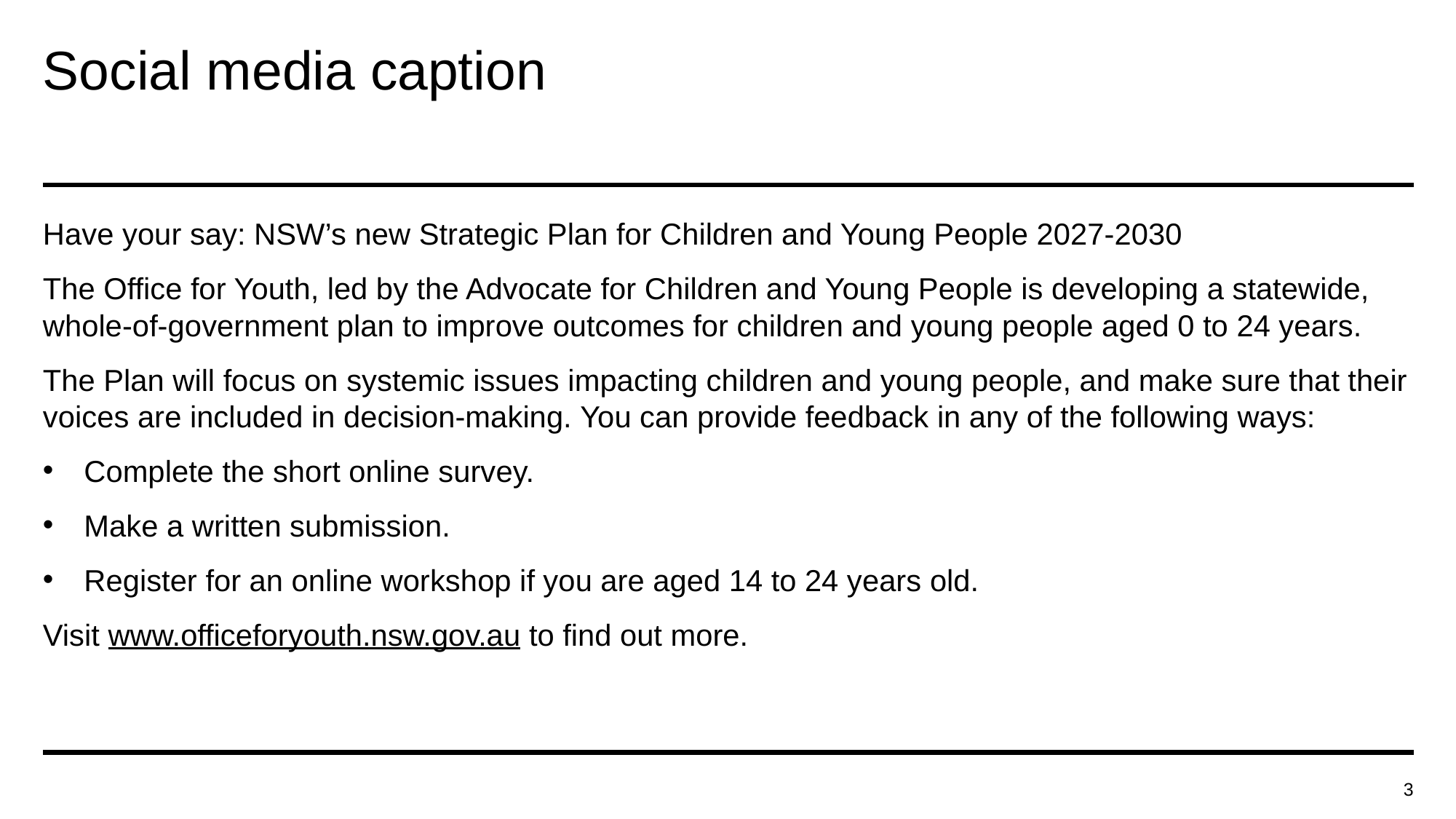

# Social media caption
Have your say: NSW’s new Strategic Plan for Children and Young People 2027-2030
The Office for Youth, led by the Advocate for Children and Young People is developing a statewide, whole-of-government plan to improve outcomes for children and young people aged 0 to 24 years.
The Plan will focus on systemic issues impacting children and young people, and make sure that their voices are included in decision-making. You can provide feedback in any of the following ways:
Complete the short online survey.
Make a written submission.
Register for an online workshop if you are aged 14 to 24 years old.
Visit www.officeforyouth.nsw.gov.au to find out more.

3